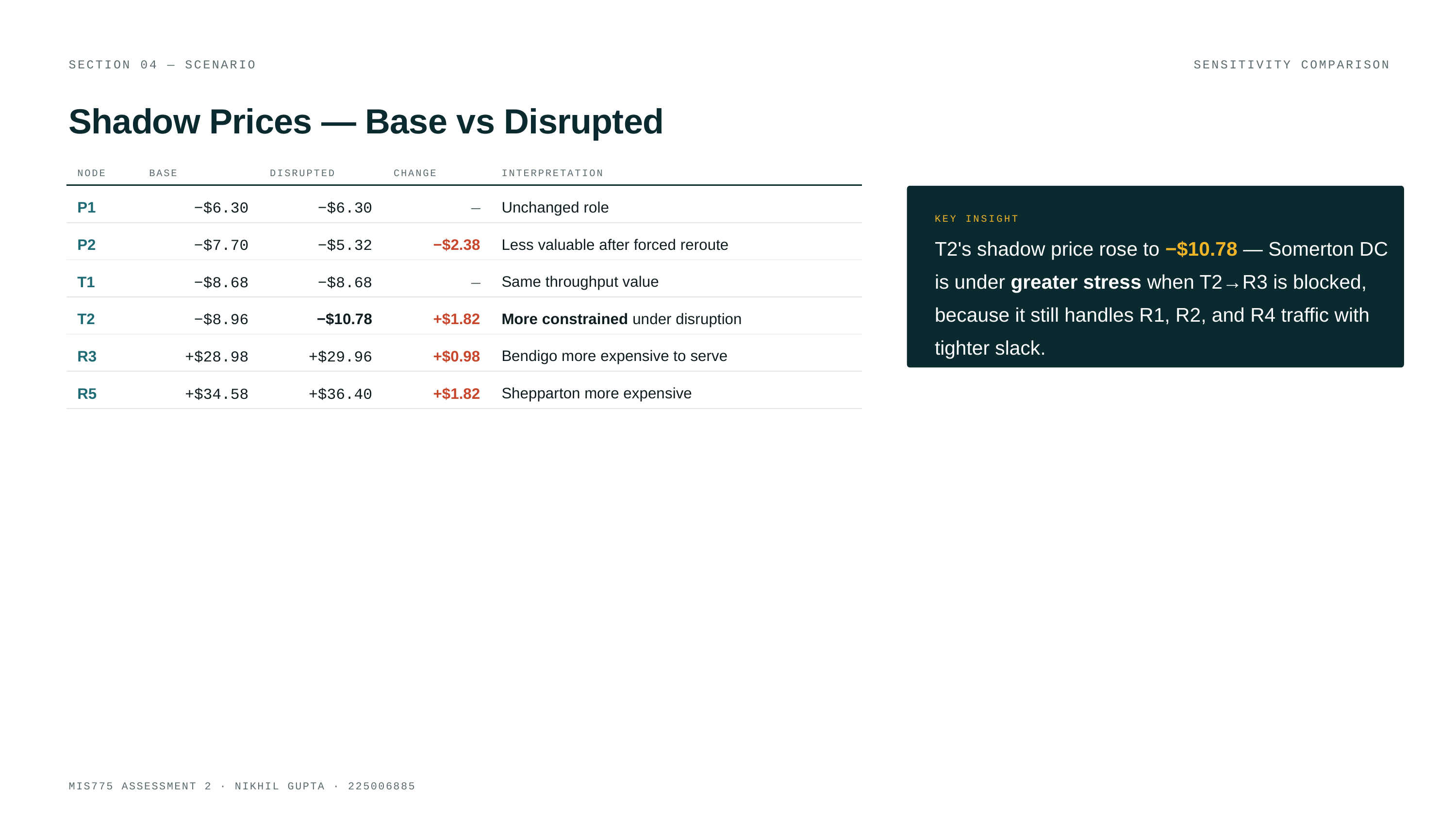

SECTION 04 — SCENARIO
SENSITIVITY COMPARISON
Shadow Prices — Base vs Disrupted

NODE

BASE

DISRUPTED

CHANGE

INTERPRETATION

P1

−$6.30

−$6.30

—

Unchanged role
KEY INSIGHT

T2's shadow price rose to −$10.78 — Somerton DC is under greater stress when T2→R3 is blocked, because it still handles R1, R2, and R4 traffic with tighter slack.

P2

−$7.70

−$5.32

−$2.38

Less valuable after forced reroute

T1

−$8.68

−$8.68

—

Same throughput value

T2

−$8.96

−$10.78

+$1.82

More constrained under disruption

R3

+$28.98

+$29.96

+$0.98

Bendigo more expensive to serve

R5

+$34.58

+$36.40

+$1.82

Shepparton more expensive

MIS775 ASSESSMENT 2 · NIKHIL GUPTA · 225006885